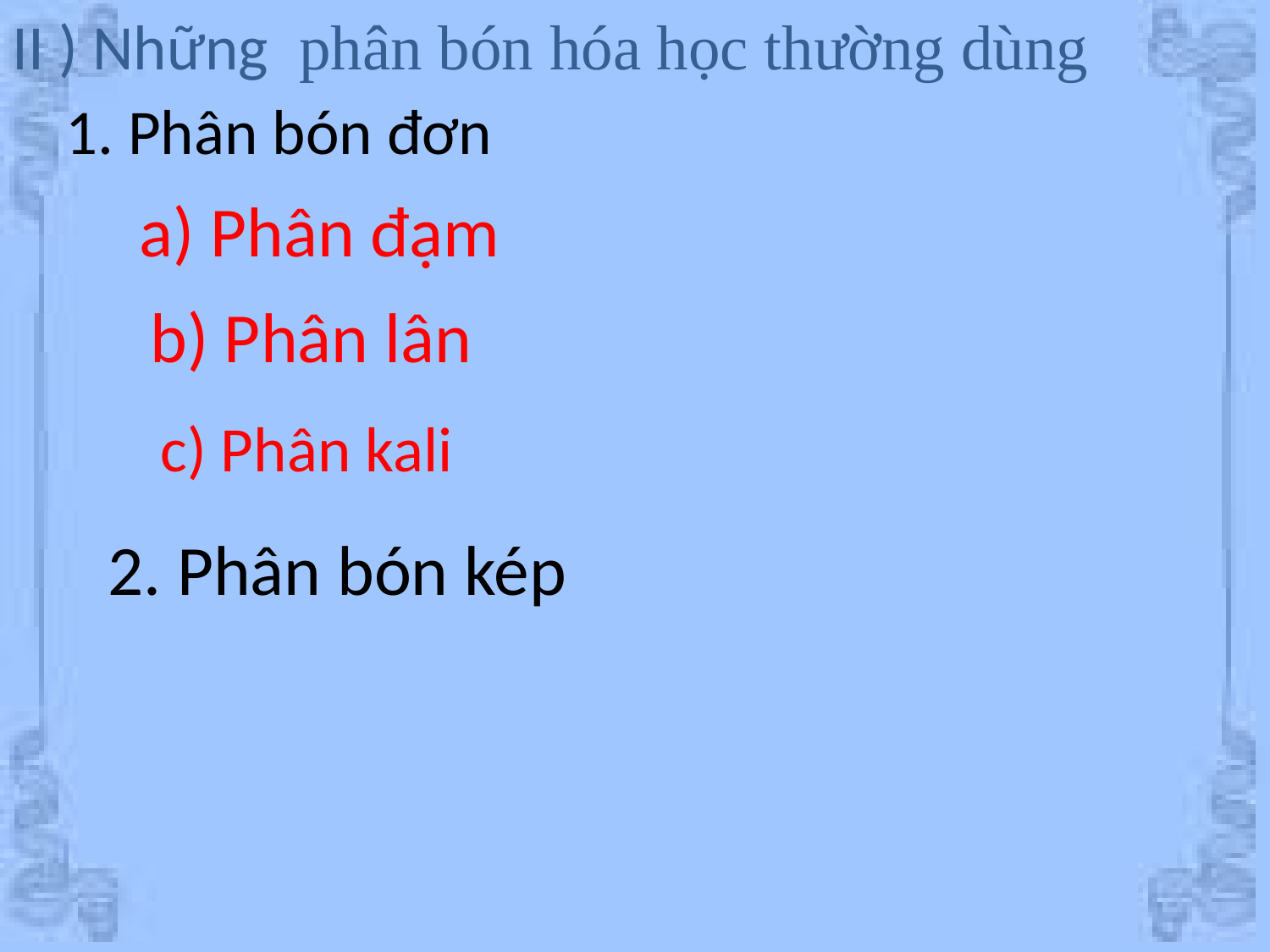

II ) Những  phân bón hóa học thường dùng
1. Phân bón đơn
a) Phân đạm
b) Phân lân
c) Phân kali
2. Phân bón kép